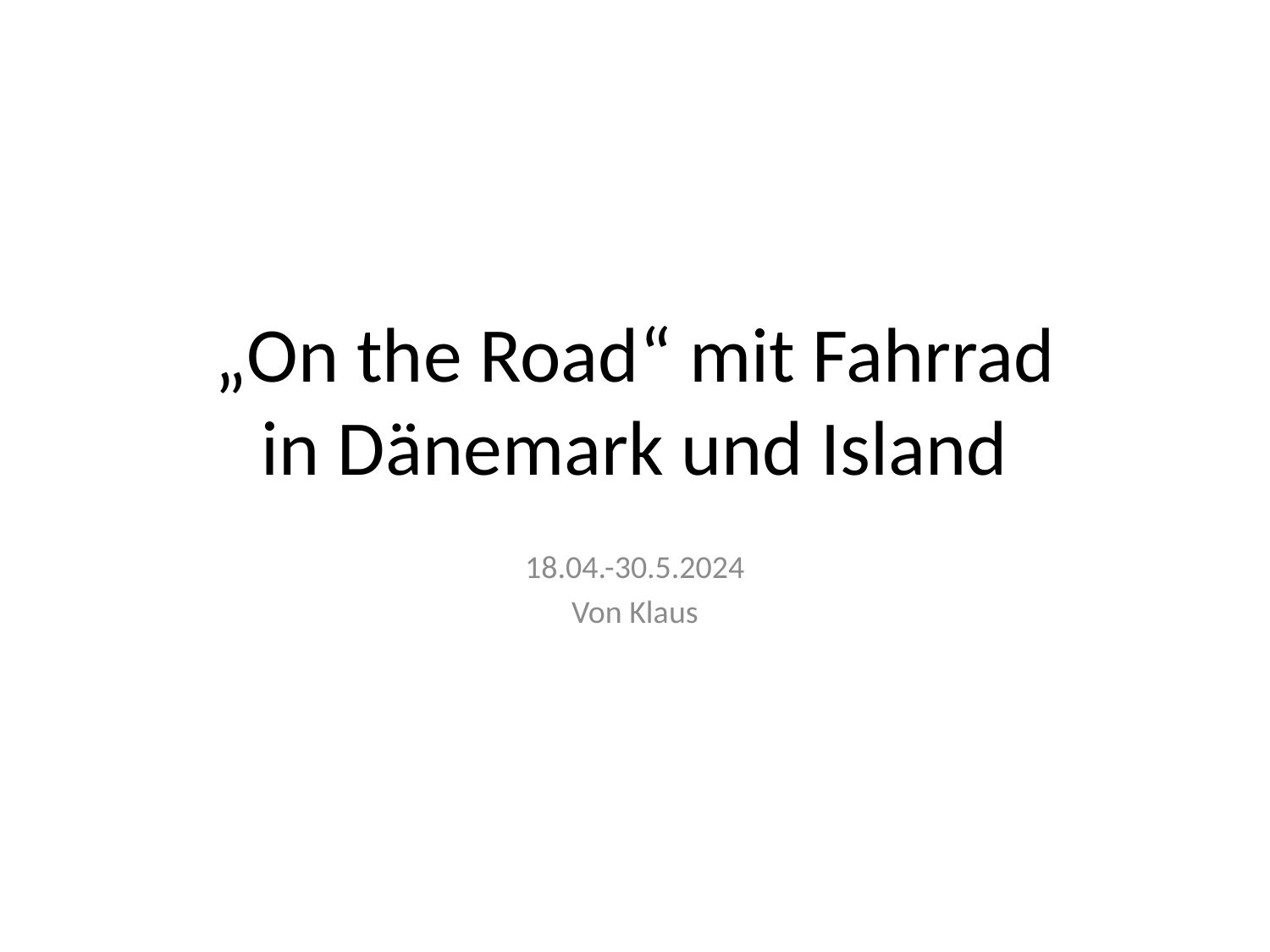

# „On the Road“ mit Fahrrad in Dänemark und Island
18.04.-30.5.2024
Von Klaus